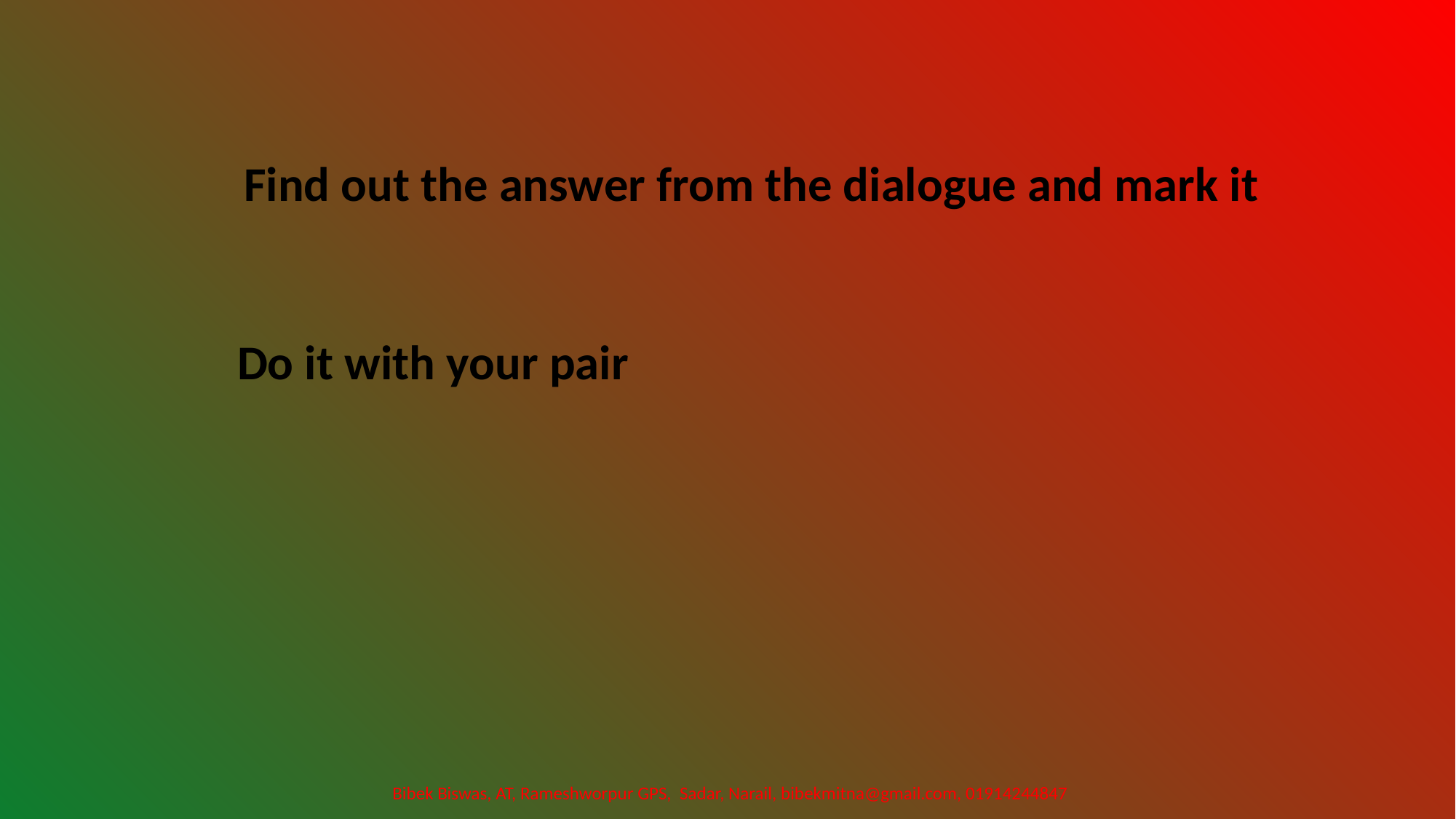

Find out the answer from the dialogue and mark it
Do it with your pair